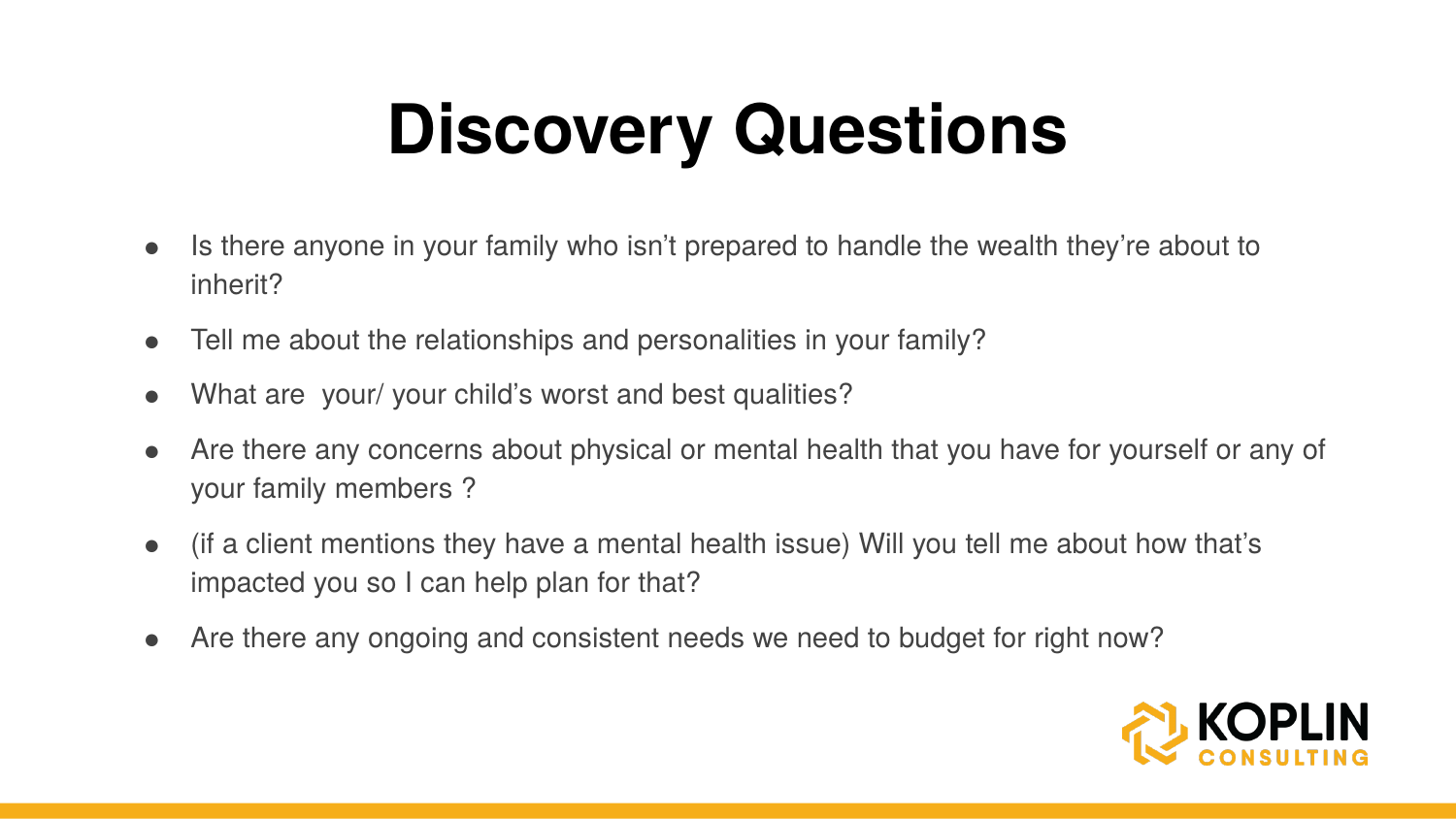

# Discovery Questions
Is there anyone in your family who isn’t prepared to handle the wealth they’re about to inherit?
Tell me about the relationships and personalities in your family?
What are  your/ your child’s worst and best qualities?
Are there any concerns about physical or mental health that you have for yourself or any of your family members ?
(if a client mentions they have a mental health issue) Will you tell me about how that’s impacted you so I can help plan for that?
Are there any ongoing and consistent needs we need to budget for right now?